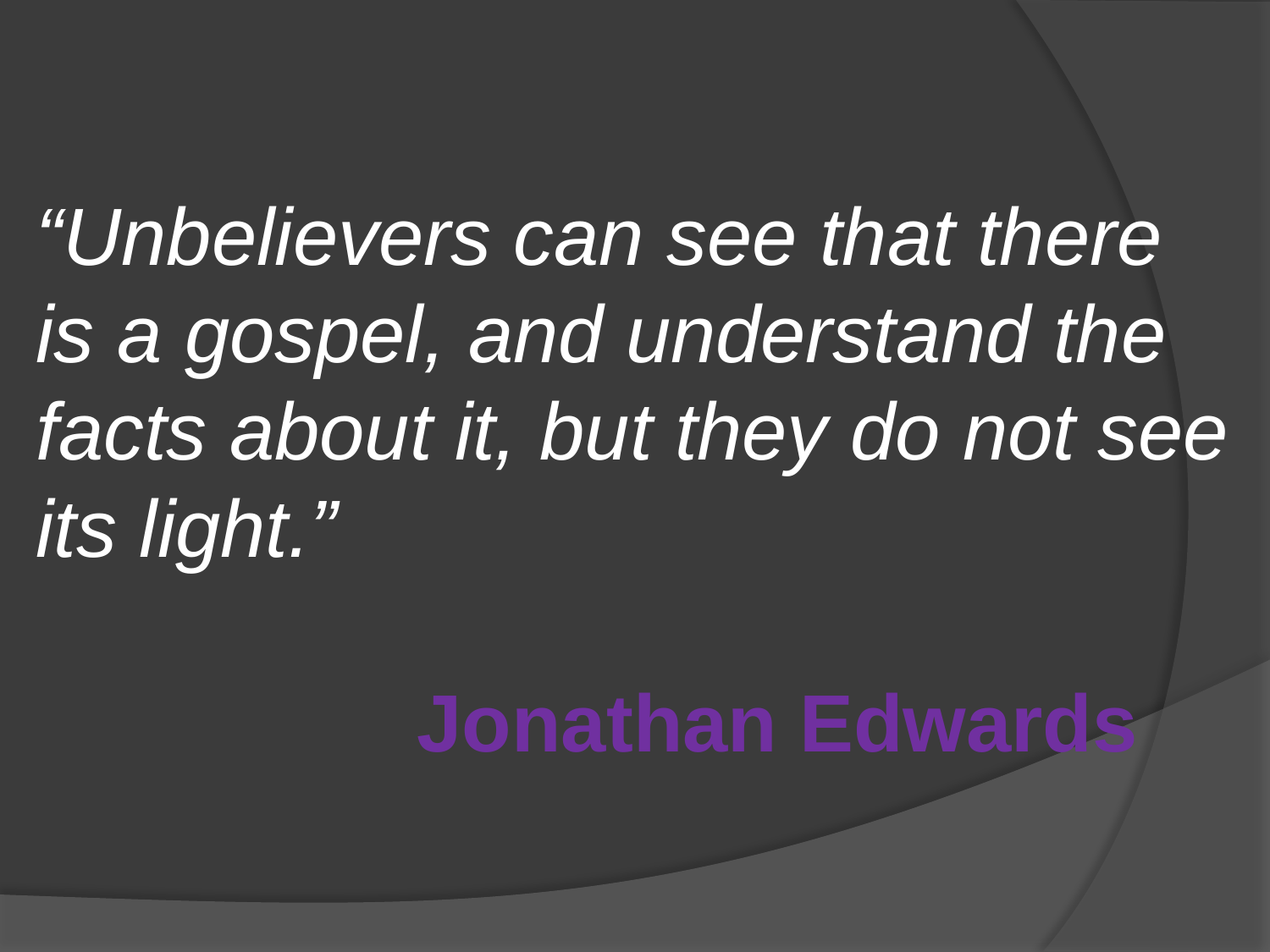

# “Unbelievers can see that there is a gospel, and understand the facts about it, but they do not see its light.” Jonathan Edwards